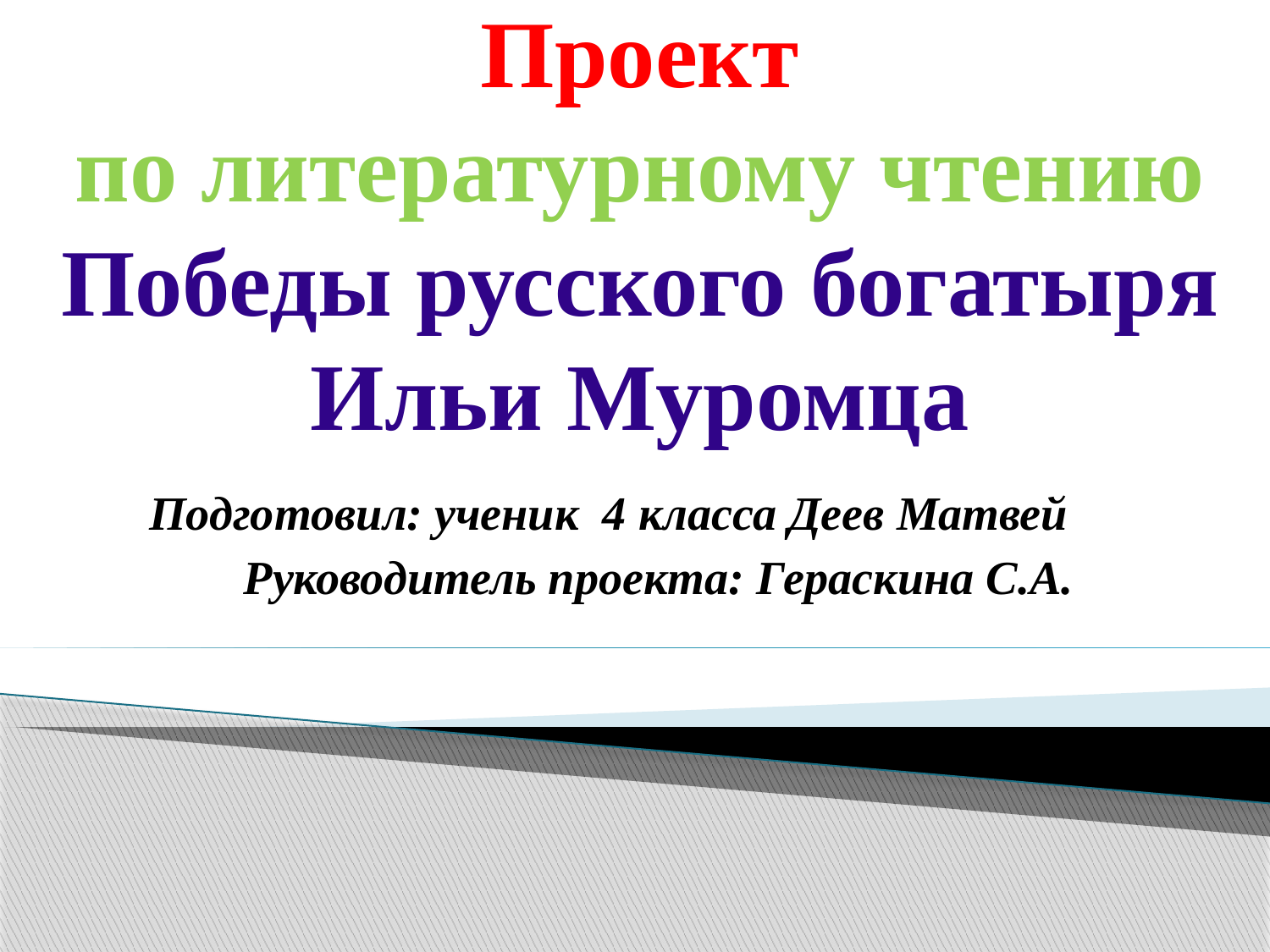

# Проект по литературному чтению Победы русского богатыря Ильи Муромца
    Подготовил: ученик  4 класса Деев Матвей
            Руководитель проекта: Гераскина С.А.